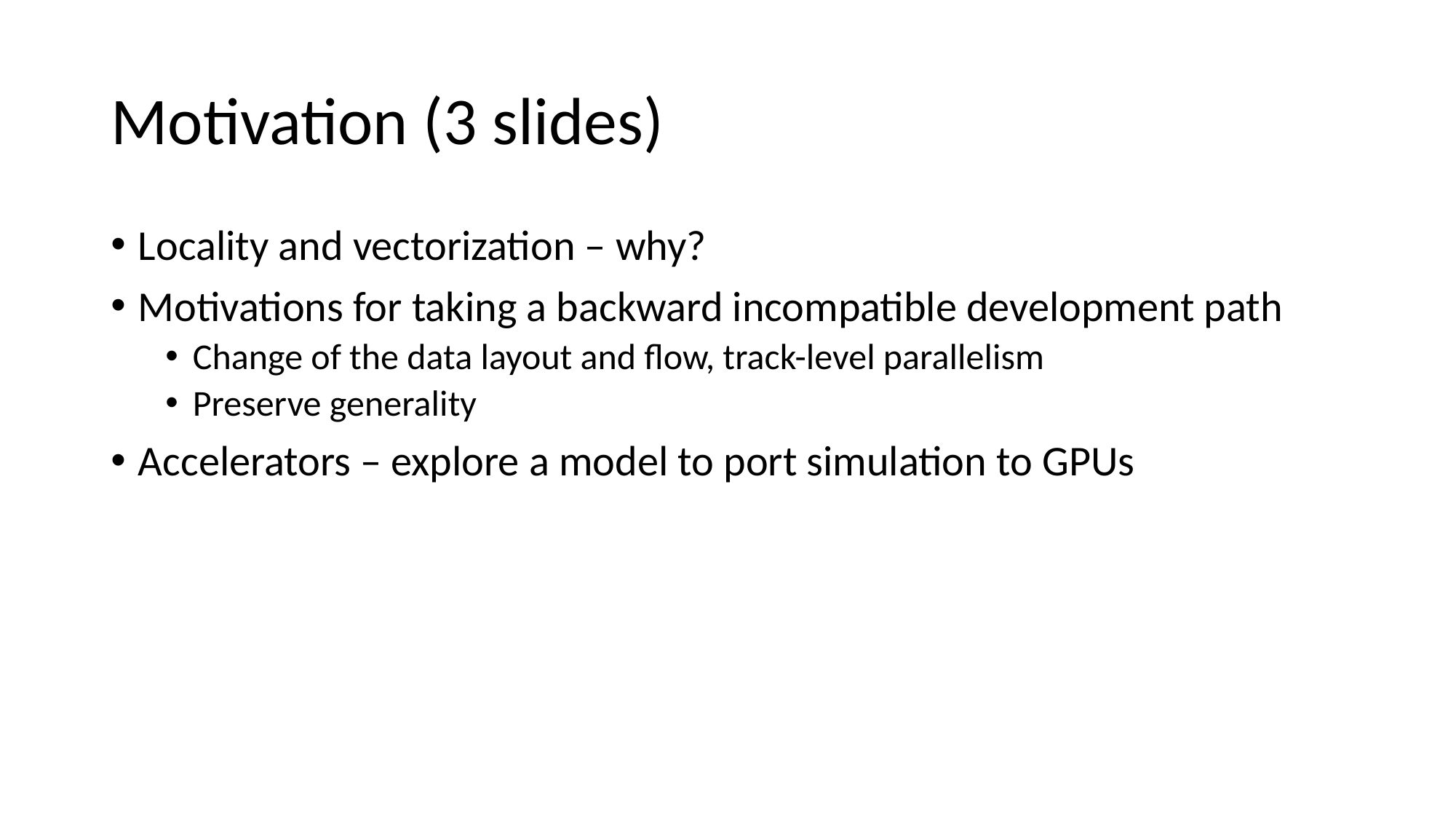

# Motivation (3 slides)
Locality and vectorization – why?
Motivations for taking a backward incompatible development path
Change of the data layout and flow, track-level parallelism
Preserve generality
Accelerators – explore a model to port simulation to GPUs